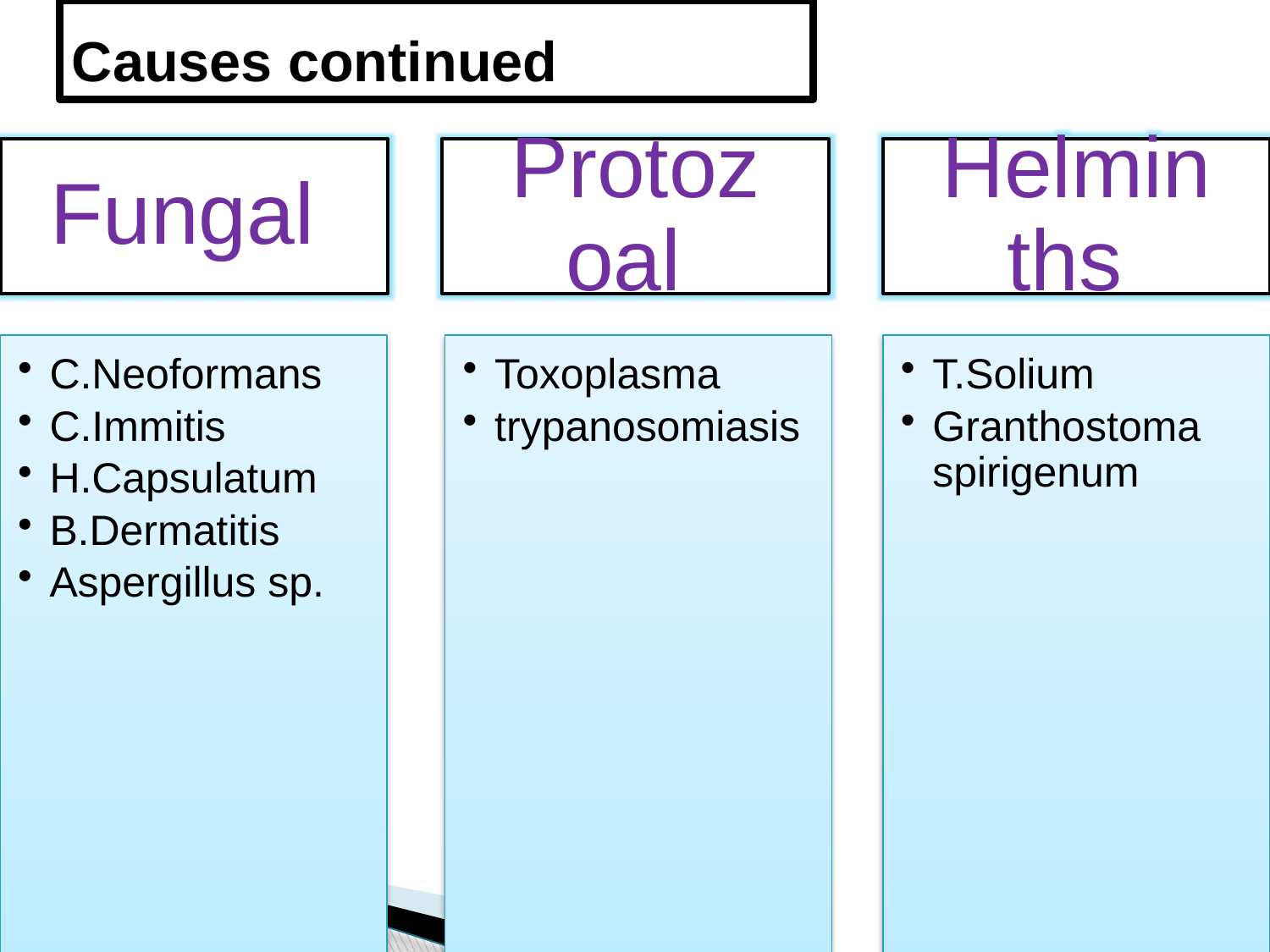

Causes continued
Fungal
C.Neoformans
C.Immitis
H.Capsulatum
B.Dermatitis
Aspergillus sp.
Protozoal
Toxoplasma
trypanosomiasis
Helminths
T.Solium
Granthostoma spirigenum